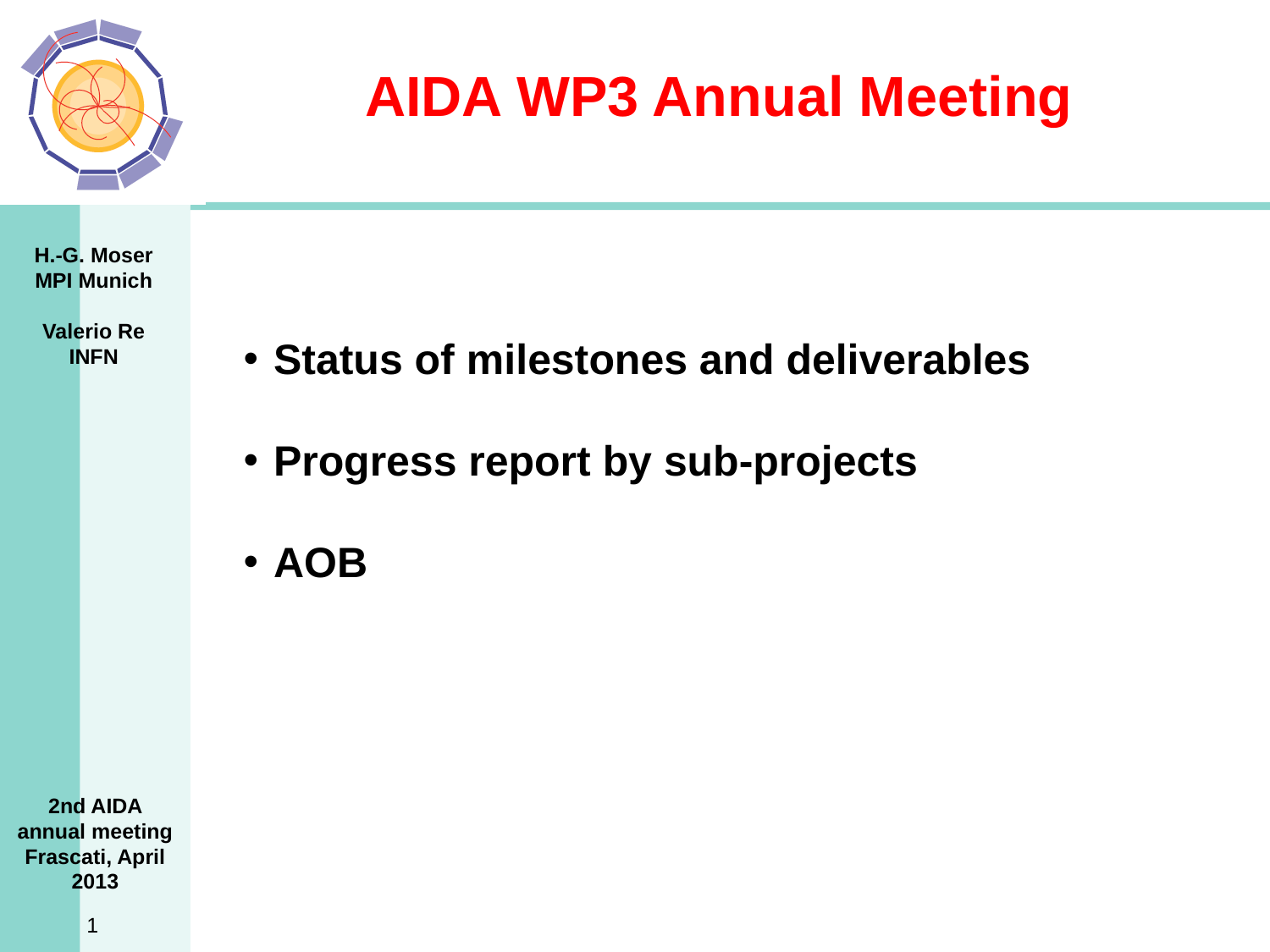

# AIDA WP3 Annual Meeting
Status of milestones and deliverables

Progress report by sub-projects

AOB
2nd AIDA annual meeting
Frascati, April 2013
1